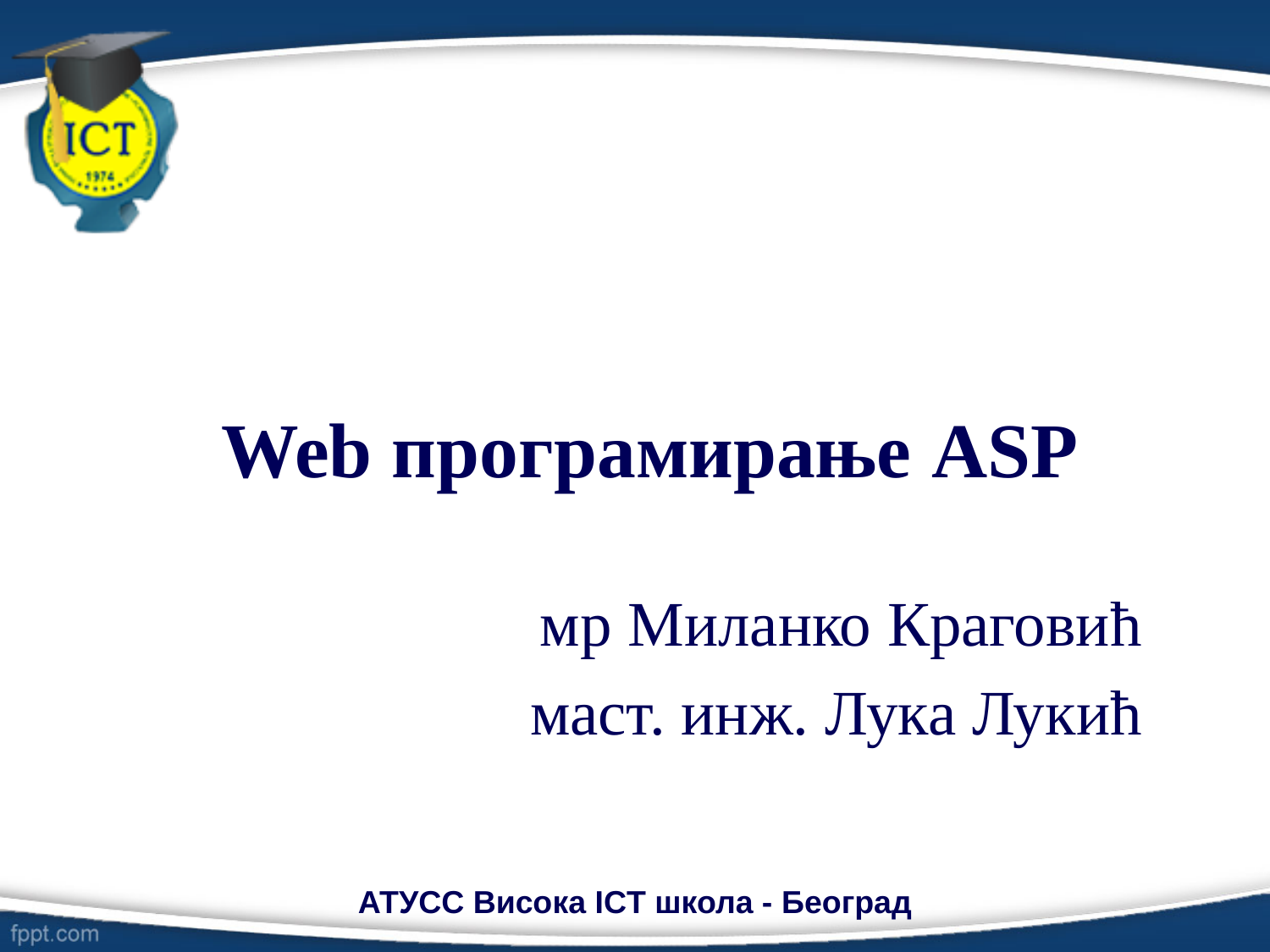

# Web програмирање ASP
мр Миланко Краговић
маст. инж. Лука Лукић